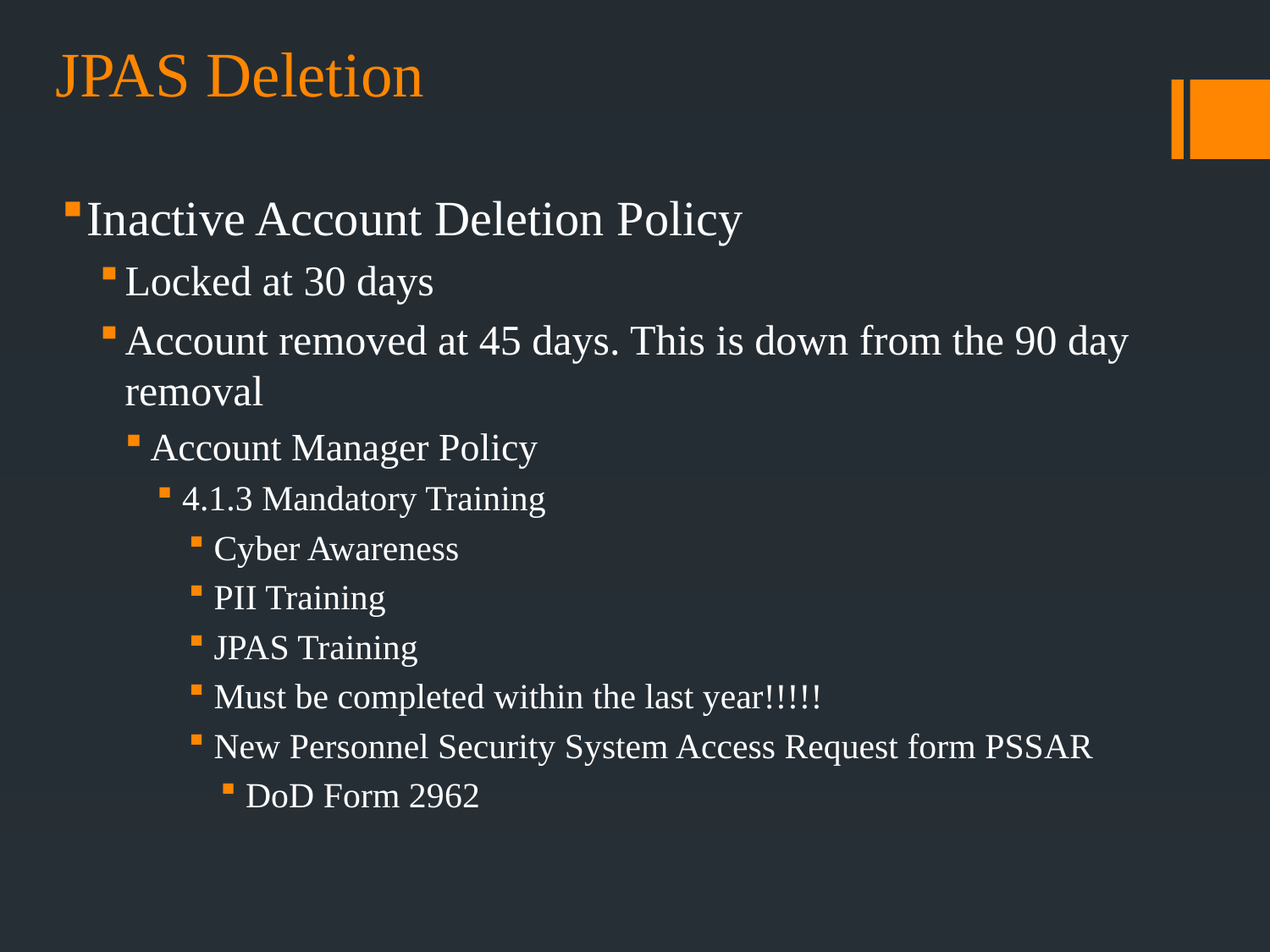

# JPAS Deletion
Inactive Account Deletion Policy
Locked at 30 days
Account removed at 45 days. This is down from the 90 day removal
Account Manager Policy
4.1.3 Mandatory Training
Cyber Awareness
PII Training
JPAS Training
Must be completed within the last year!!!!!
New Personnel Security System Access Request form PSSAR
DoD Form 2962